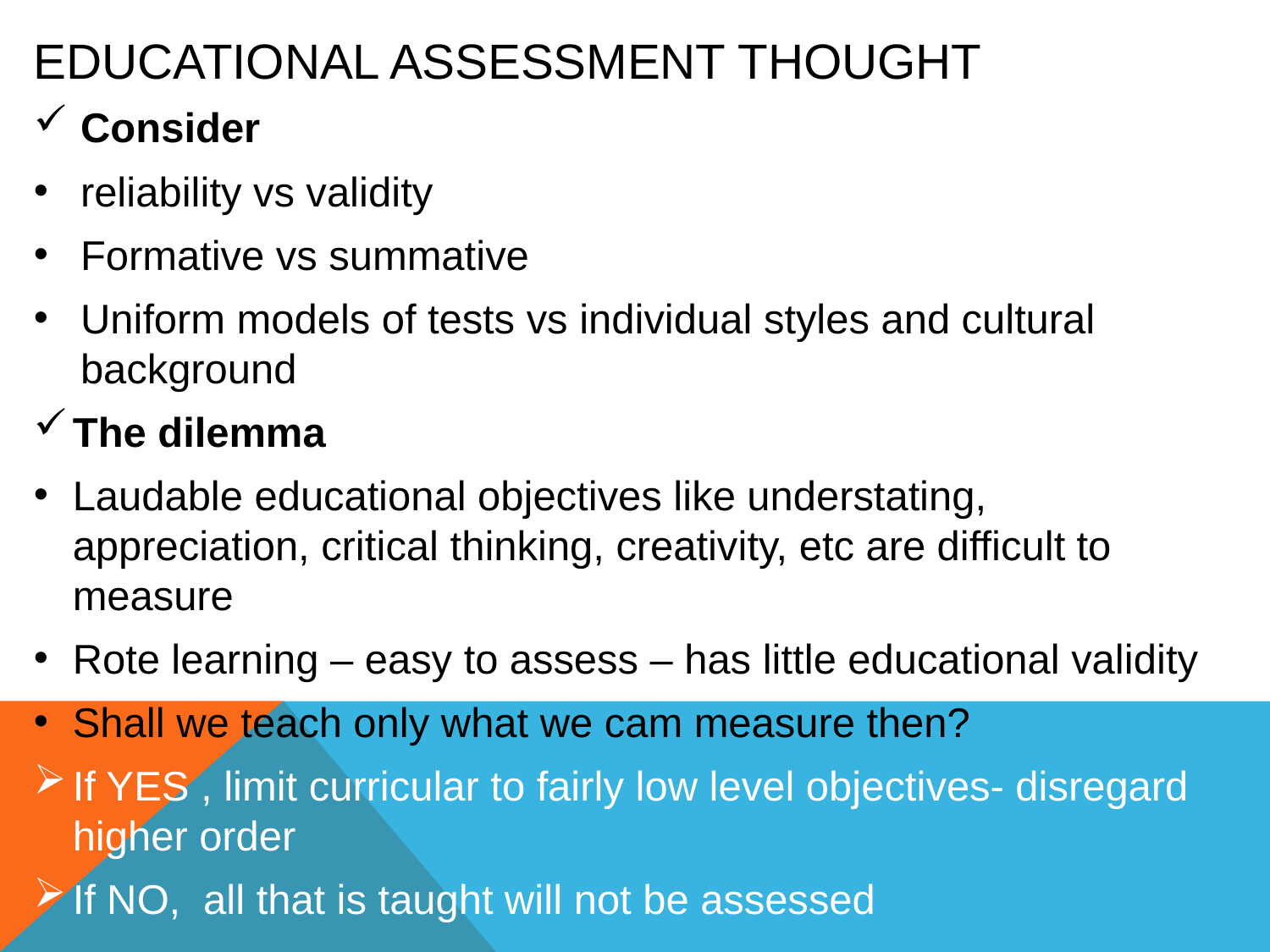

# Educational assessment thought
Consider
reliability vs validity
Formative vs summative
Uniform models of tests vs individual styles and cultural background
The dilemma
Laudable educational objectives like understating, appreciation, critical thinking, creativity, etc are difficult to measure
Rote learning – easy to assess – has little educational validity
Shall we teach only what we cam measure then?
If YES , limit curricular to fairly low level objectives- disregard higher order
If NO,  all that is taught will not be assessed